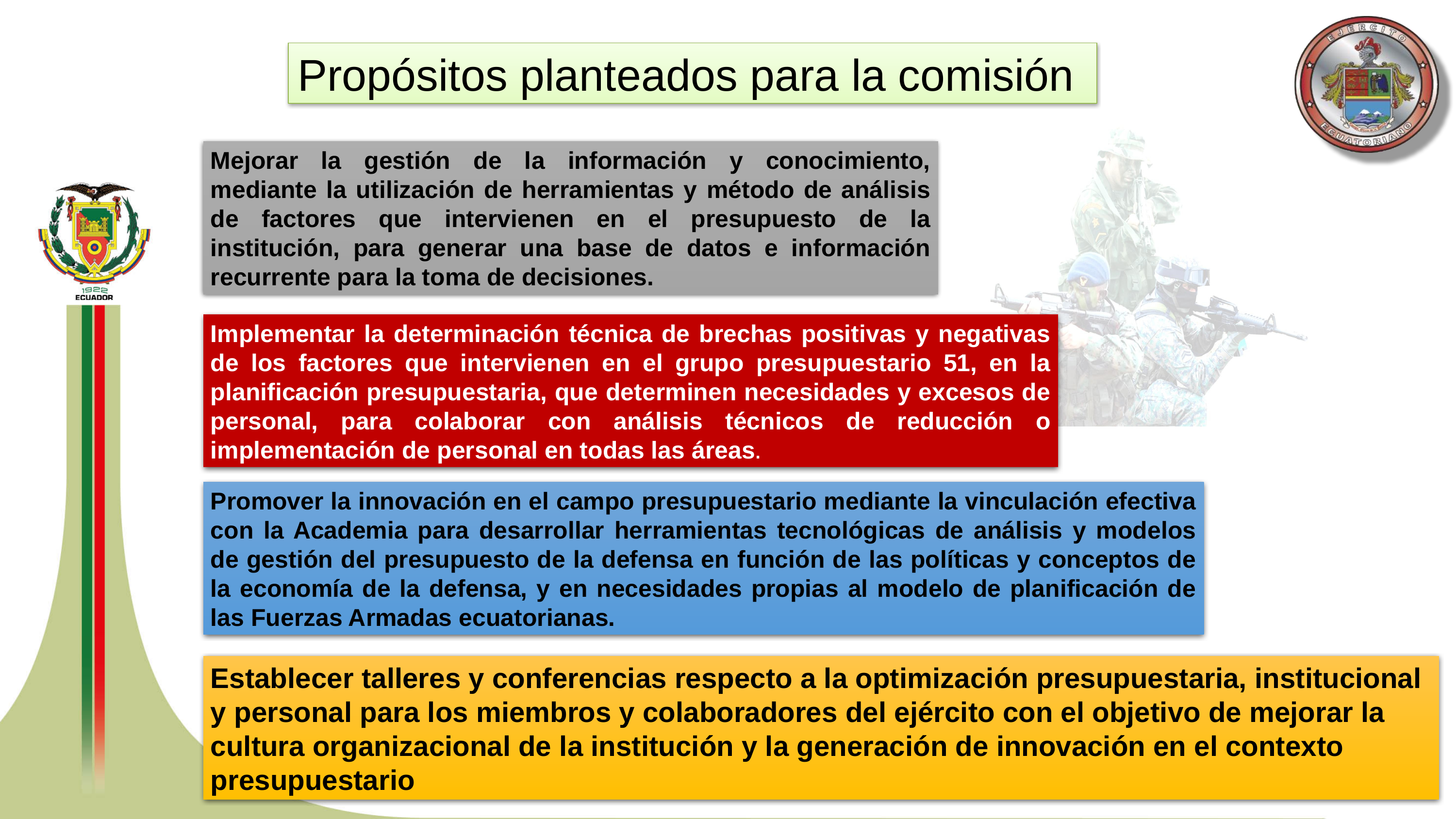

Propósitos planteados para la comisión
Mejorar la gestión de la información y conocimiento, mediante la utilización de herramientas y método de análisis de factores que intervienen en el presupuesto de la institución, para generar una base de datos e información recurrente para la toma de decisiones.
Implementar la determinación técnica de brechas positivas y negativas de los factores que intervienen en el grupo presupuestario 51, en la planificación presupuestaria, que determinen necesidades y excesos de personal, para colaborar con análisis técnicos de reducción o implementación de personal en todas las áreas.
Promover la innovación en el campo presupuestario mediante la vinculación efectiva con la Academia para desarrollar herramientas tecnológicas de análisis y modelos de gestión del presupuesto de la defensa en función de las políticas y conceptos de la economía de la defensa, y en necesidades propias al modelo de planificación de las Fuerzas Armadas ecuatorianas.
Establecer talleres y conferencias respecto a la optimización presupuestaria, institucional y personal para los miembros y colaboradores del ejército con el objetivo de mejorar la cultura organizacional de la institución y la generación de innovación en el contexto presupuestario